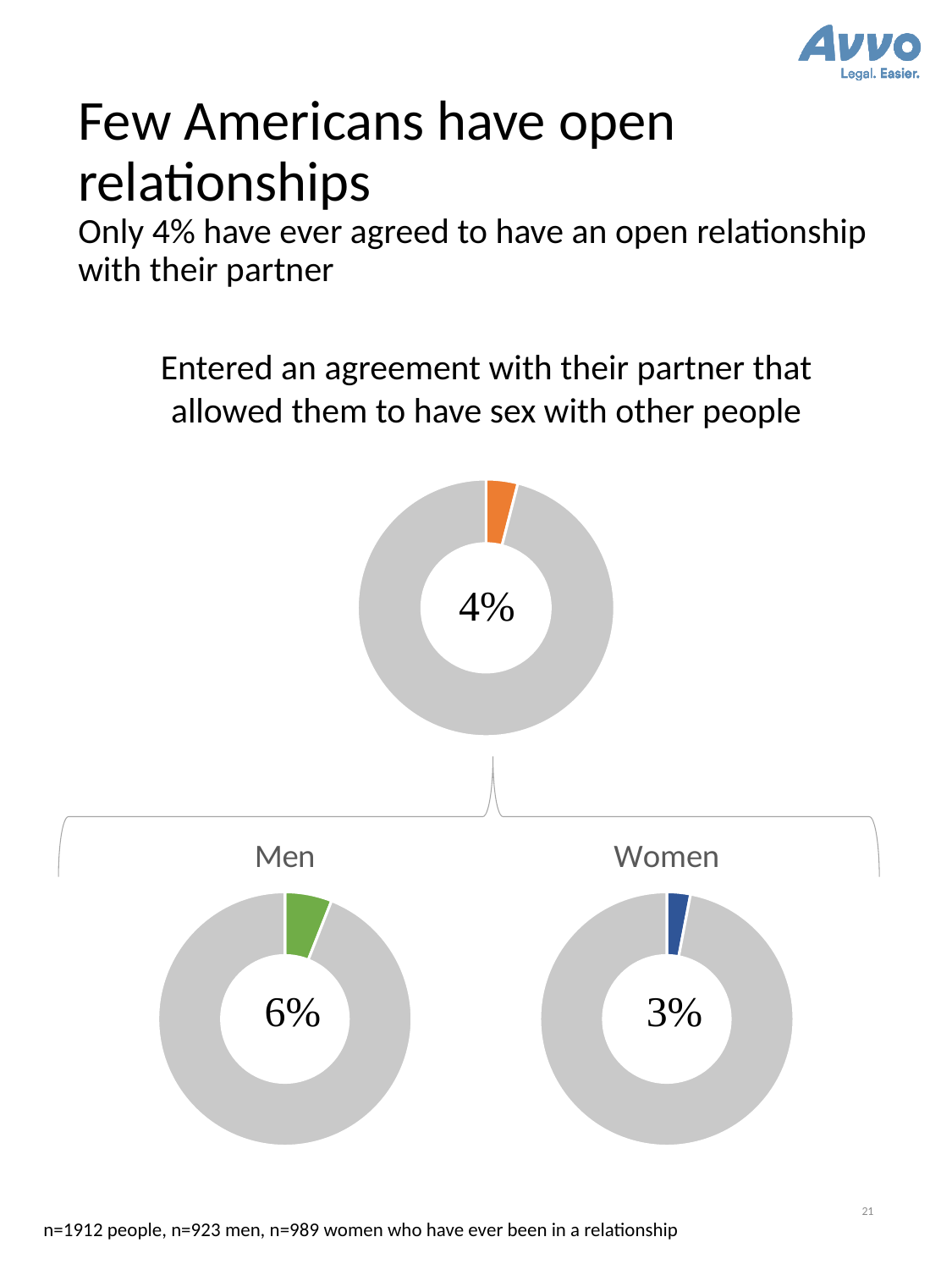

# Few Americans have open relationships Only 4% have ever agreed to have an open relationship with their partner
Entered an agreement with their partner that allowed them to have sex with other people

### Chart

| Category | Sales |
|---|---|
| 1st Qtr | 0.04 |
| 2nd Qtr | 0.96 |

### Chart: Men

| Category | Sales |
|---|---|
| 1st Qtr | 0.06 |
| 2nd Qtr | 0.94 |

### Chart: Women

| Category | Sales |
|---|---|
| 1st Qtr | 0.03 |
| 2nd Qtr | 0.97 |
21
n=1912 people, n=923 men, n=989 women who have ever been in a relationship